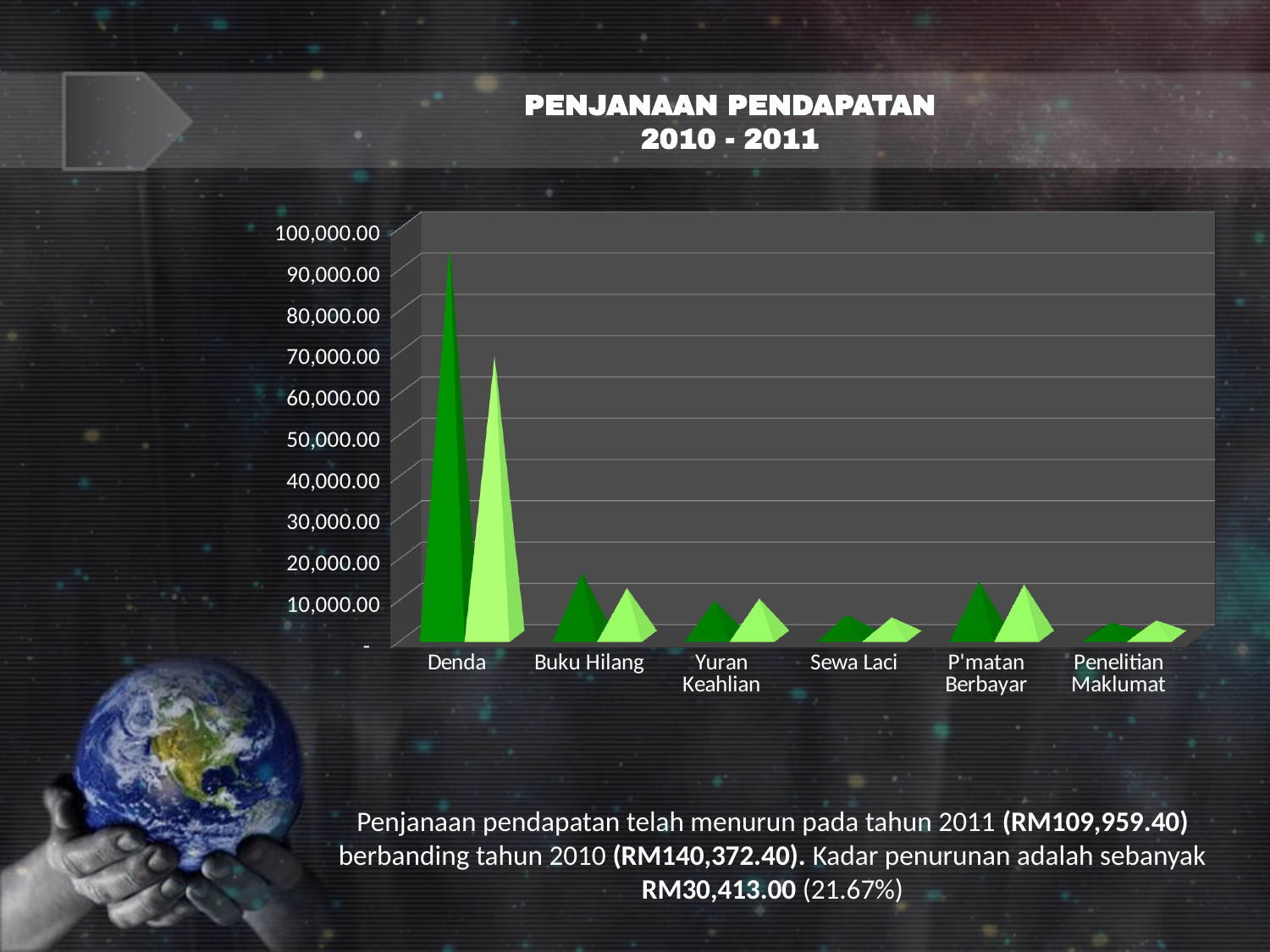

PENJANAAN PENDAPATAN
2010 - 2011

[unsupported chart]

Penjanaan pendapatan telah menurun pada tahun 2011 (RM109,959.40) berbanding tahun 2010 (RM140,372.40). Kadar penurunan adalah sebanyak RM30,413.00 (21.67%)